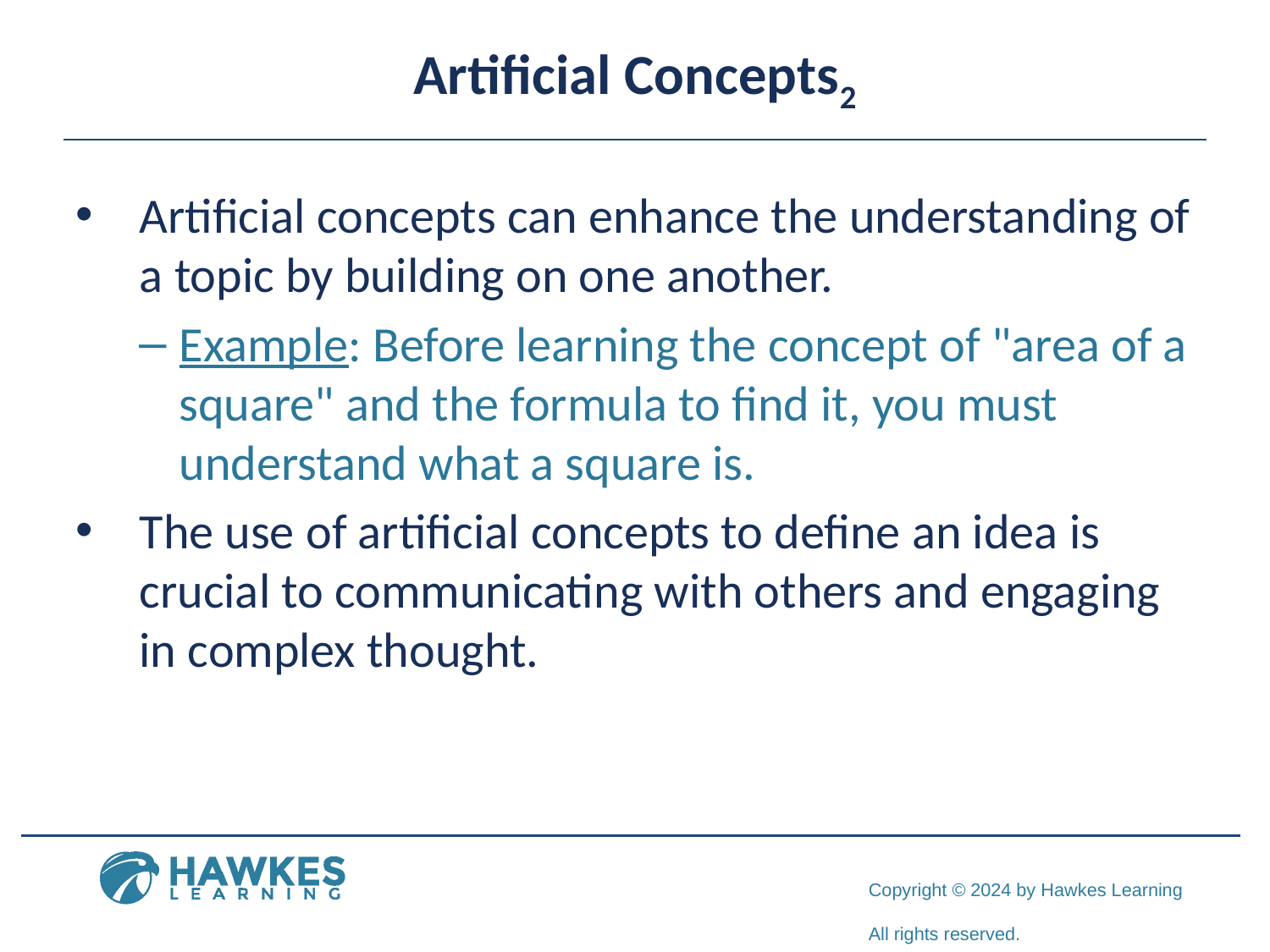

# Artificial Concepts2
Artificial concepts can enhance the understanding of a topic by building on one another.
Example: Before learning the concept of "area of a square" and the formula to find it, you must understand what a square is.
The use of artificial concepts to define an idea is crucial to communicating with others and engaging in complex thought.